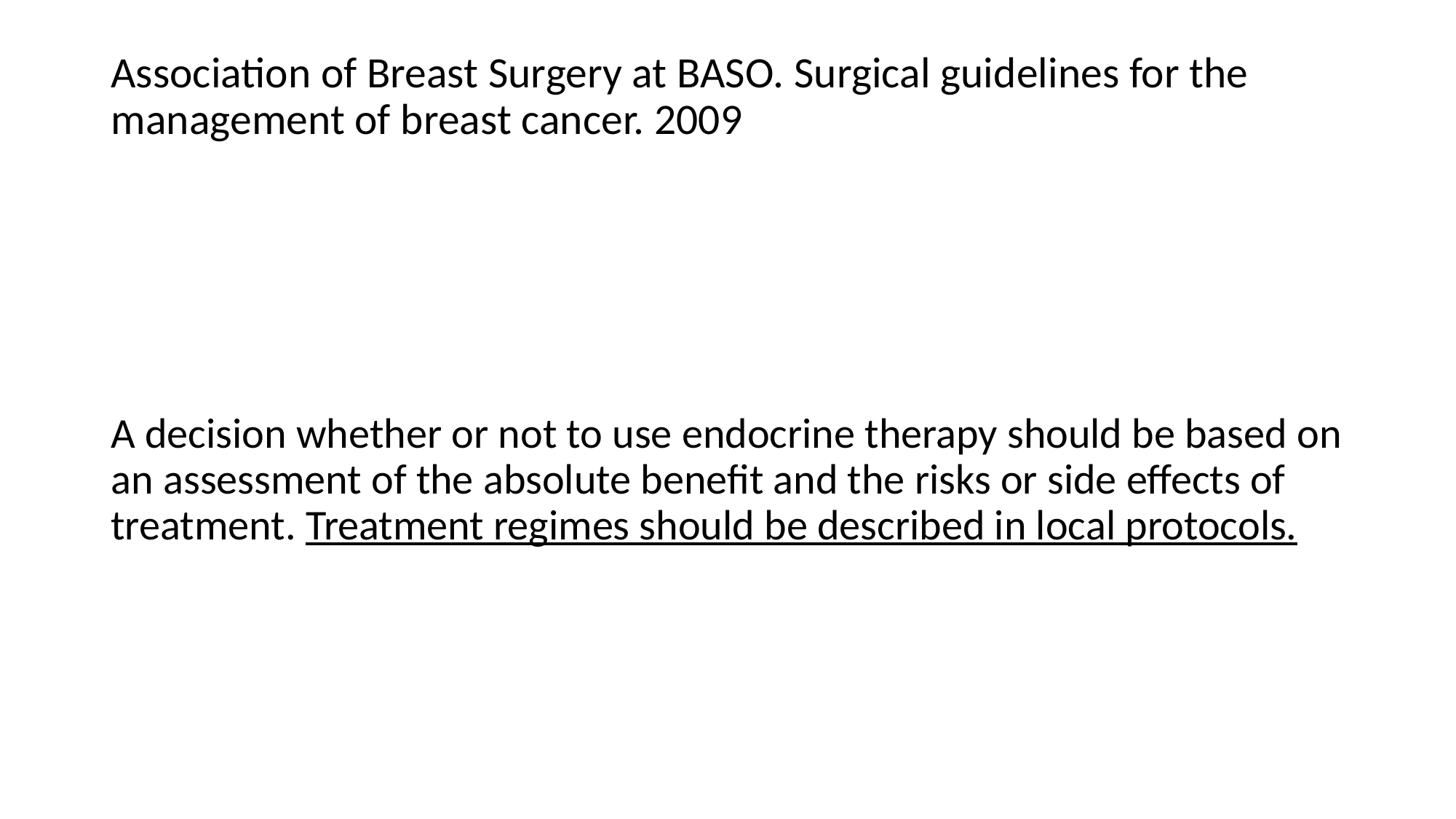

# Association of Breast Surgery at BASO. Surgical guidelines for the management of breast cancer. 2009

A decision whether or not to use endocrine therapy should be based on an assessment of the absolute benefit and the risks or side effects of treatment. Treatment regimes should be described in local protocols.